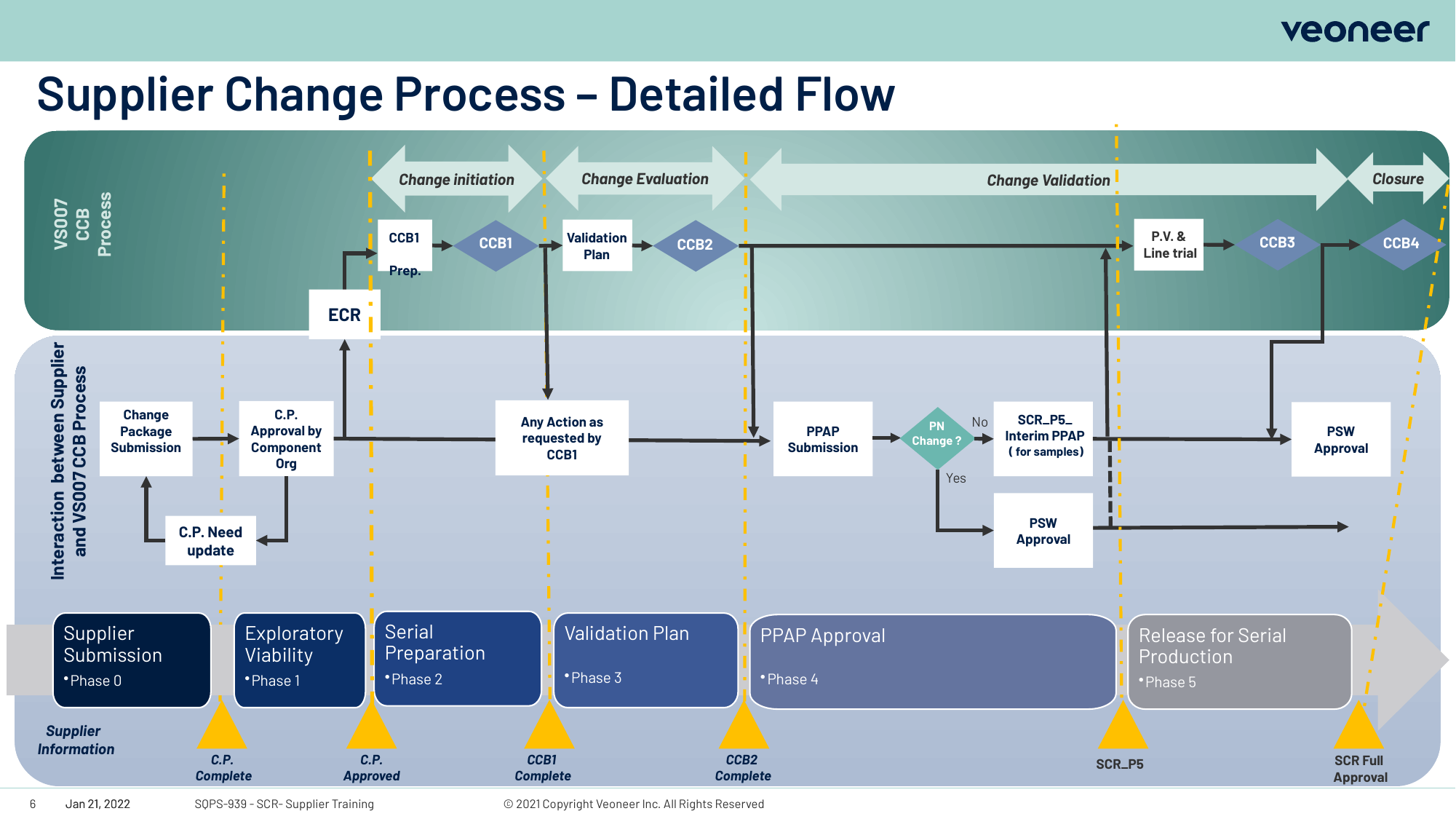

# Supplier Change Process – Detailed Flow

Change initiation
Change Evaluation
Change Validation
Closure
VS007 CCB Process

CCB3

CCB4

P.V. &  Line trial
CCB1     Prep.
Validation Plan
CCB1
CCB2

ECR

Any Action as requested by CCB1
C.P. Approval by Component Org
PPAP Submission

Change Package Submission
PSW Approval
SCR_P5_ Interim PPAP
 ( for samples)

No
PN Change ?
Interaction  between Supplier and VS007 CCB Process
Yes
PSW Approval
C.P. Need update

Serial       Preparation
Phase 2
Supplier Submission
Phase 0
Exploratory Viability
Phase 1
Validation Plan

Phase 3
PPAP Approval

Phase 4
Release for Serial Production
Phase 5

Supplier
 Information
C.P.
 Complete
C.P.
Approved
CCB1
 Complete
CCB2
 Complete
SCR Full
 Approval
SCR_P5
6
Jan 21, 2022
Jan 21, 2022
SQPS-939 - SCR- Supplier Training